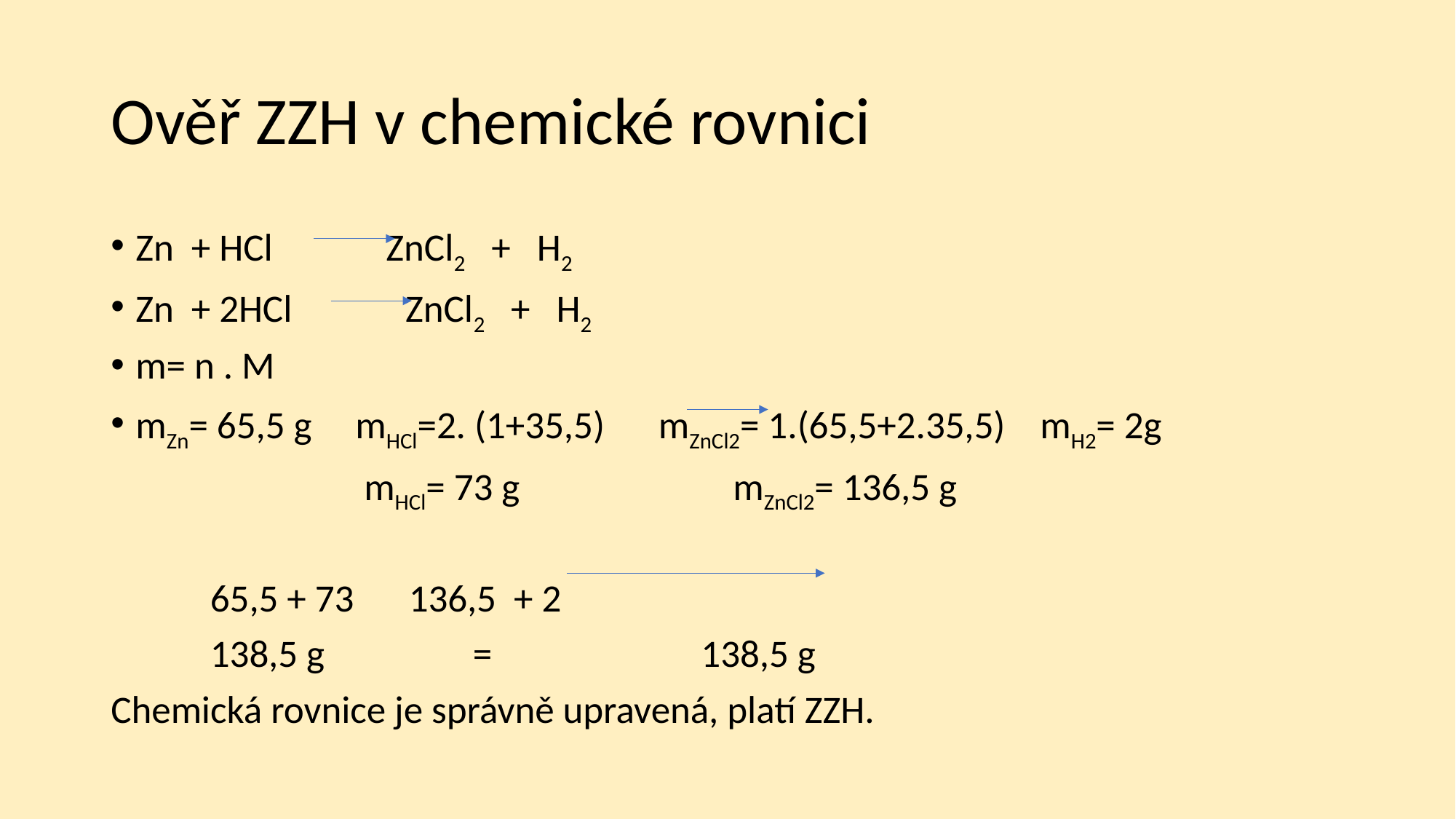

# Ověř ZZH v chemické rovnici
Zn  + HCl             ZnCl2   +   H2
Zn  + 2HCl             ZnCl2   +   H2
m= n . M
mZn= 65,5 g     mHCl=2. (1+35,5)	   mZnCl2= 1.(65,5+2.35,5)    mH2= 2g
                             mHCl= 73 g		   mZnCl2= 136,5 g

		65,5 + 73   				136,5  + 2
		138,5 g                 =                        138,5 g
Chemická rovnice je správně upravená, platí ZZH.